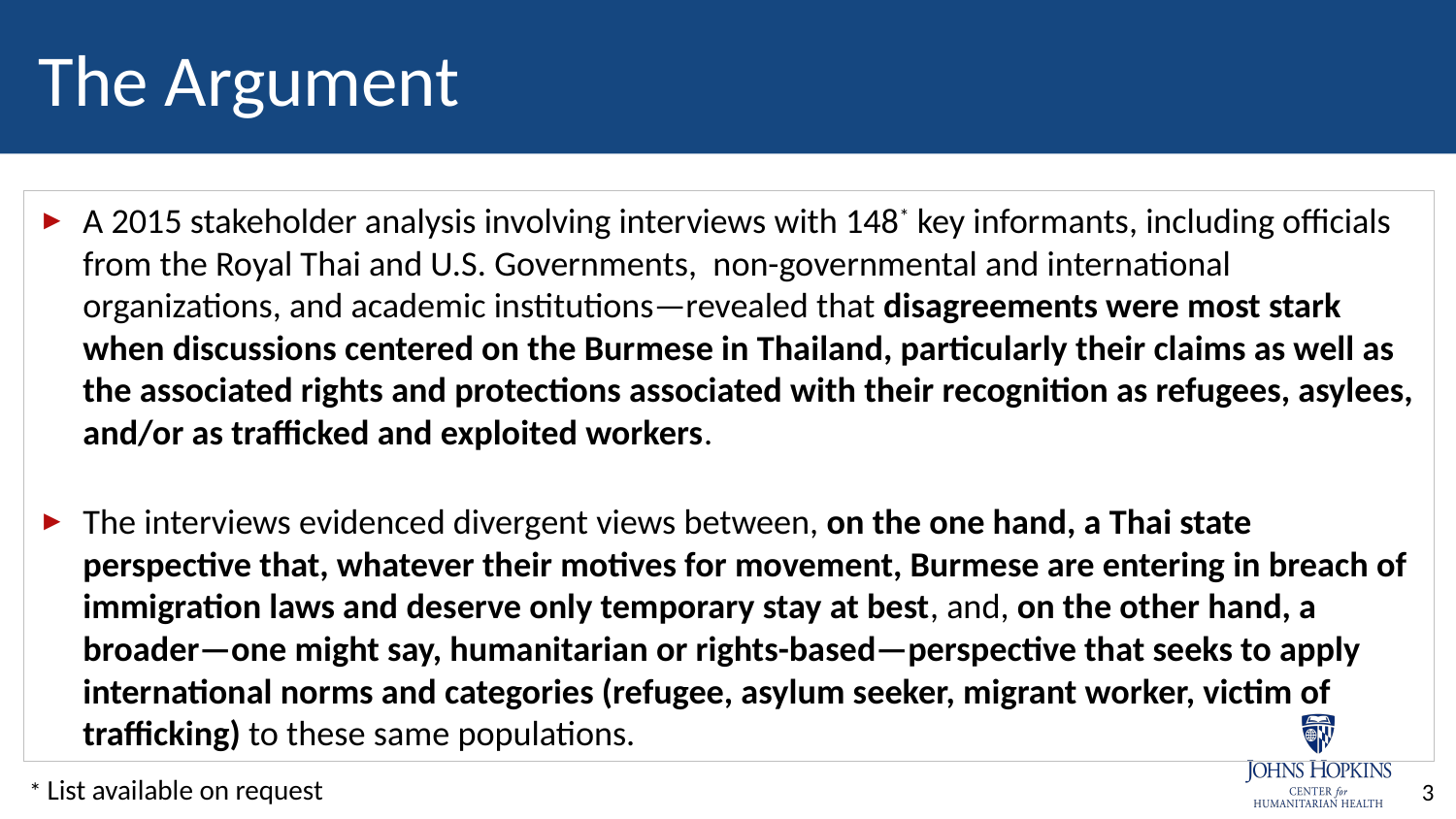

# The Argument
A 2015 stakeholder analysis involving interviews with 148* key informants, including officials from the Royal Thai and U.S. Governments,  non-governmental and international organizations, and academic institutions—revealed that disagreements were most stark when discussions centered on the Burmese in Thailand, particularly their claims as well as the associated rights and protections associated with their recognition as refugees, asylees, and/or as trafficked and exploited workers.
The interviews evidenced divergent views between, on the one hand, a Thai state perspective that, whatever their motives for movement, Burmese are entering in breach of immigration laws and deserve only temporary stay at best, and, on the other hand, a broader—one might say, humanitarian or rights-based—perspective that seeks to apply international norms and categories (refugee, asylum seeker, migrant worker, victim of trafficking) to these same populations.

 * List available on request